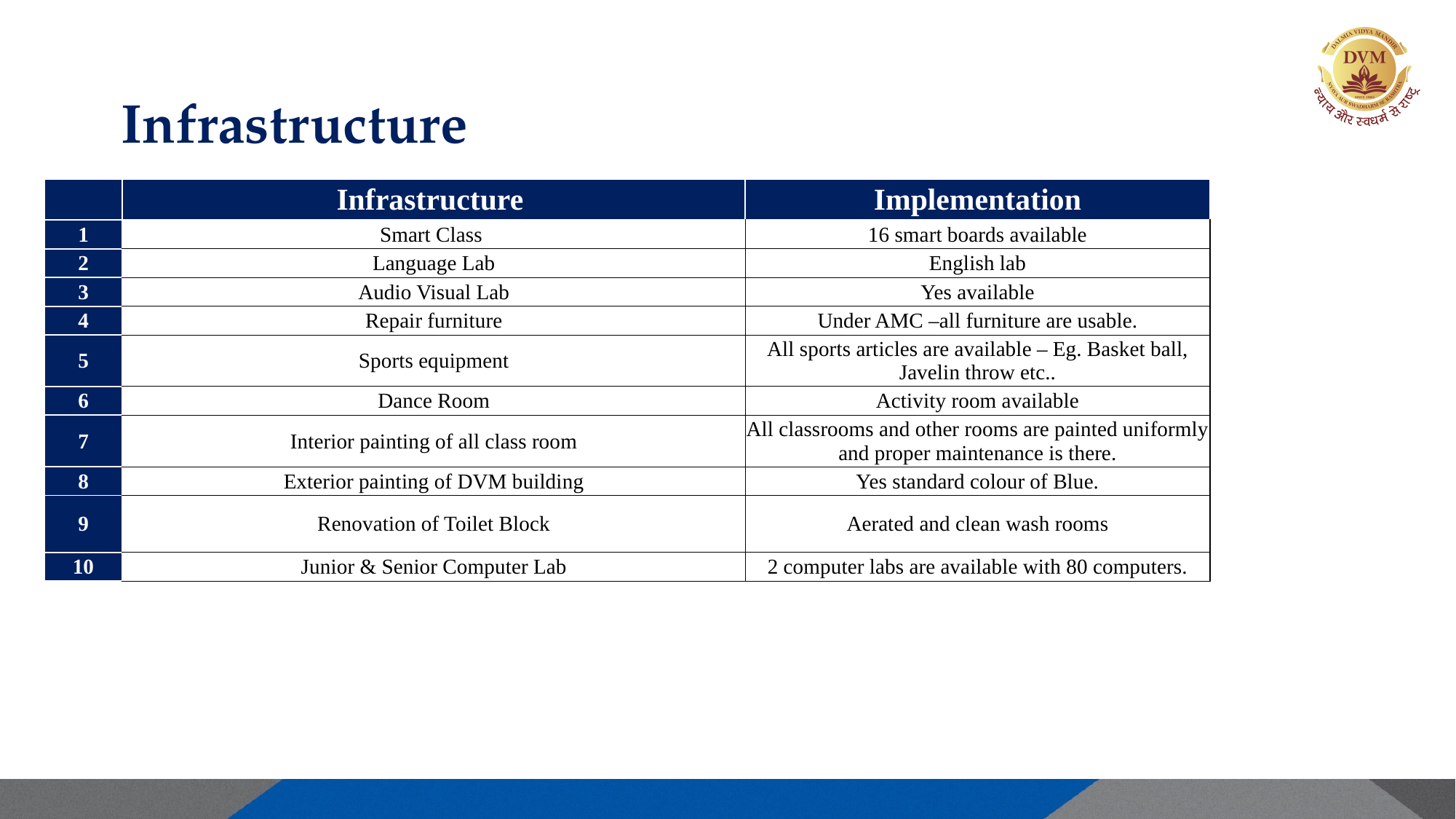

Infrastructure
|  | Infrastructure | Implementation |
| --- | --- | --- |
| 1 | Smart Class | 16 smart boards available |
| 2 | Language Lab | English lab |
| 3 | Audio Visual Lab | Yes available |
| 4 | Repair furniture | Under AMC –all furniture are usable. |
| 5 | Sports equipment | All sports articles are available – Eg. Basket ball, Javelin throw etc.. |
| 6 | Dance Room | Activity room available |
| 7 | Interior painting of all class room | All classrooms and other rooms are painted uniformly and proper maintenance is there. |
| 8 | Exterior painting of DVM building | Yes standard colour of Blue. |
| 9 | Renovation of Toilet Block | Aerated and clean wash rooms |
| 10 | Junior & Senior Computer Lab | 2 computer labs are available with 80 computers. |